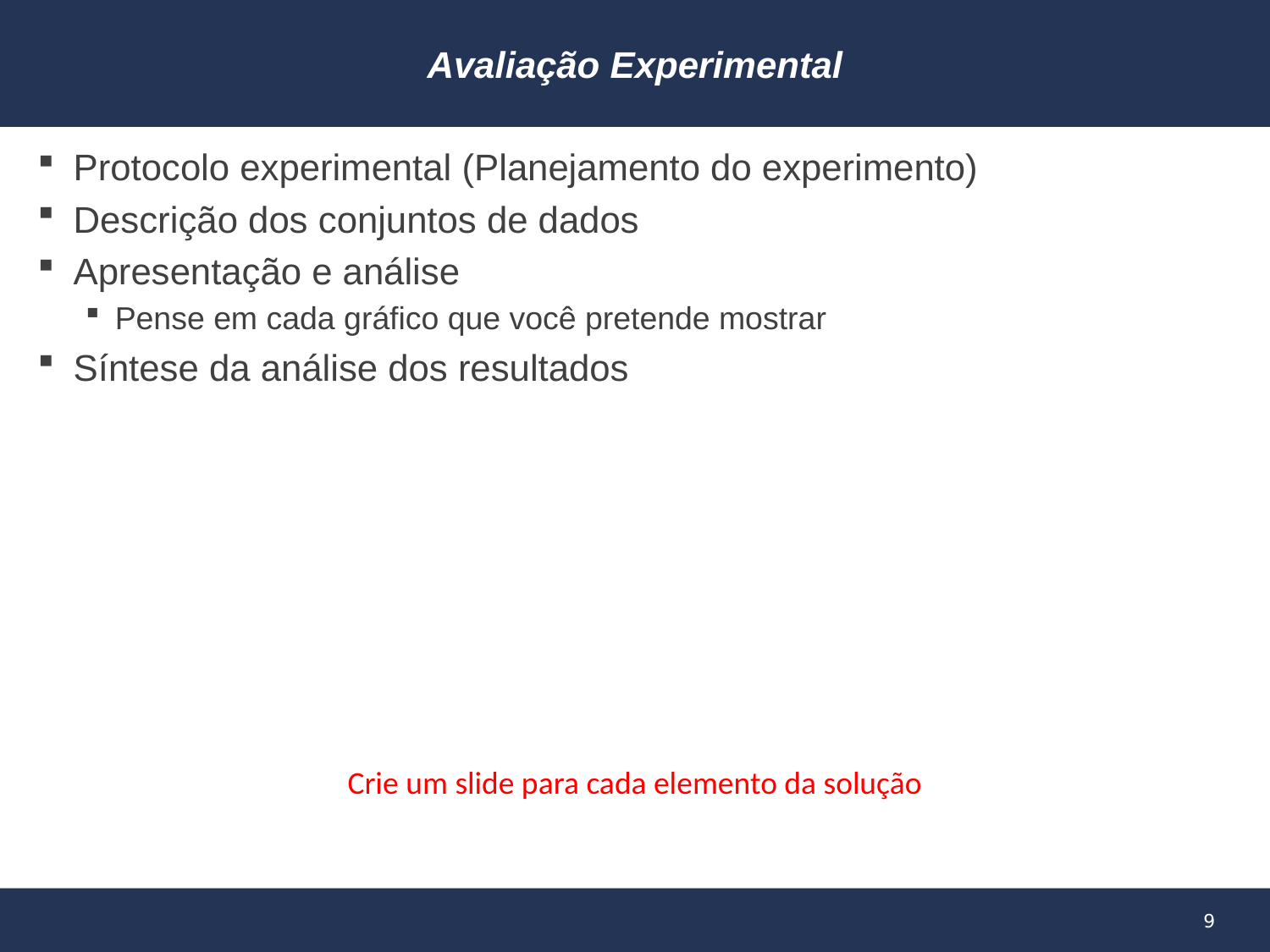

# Avaliação Experimental
Protocolo experimental (Planejamento do experimento)
Descrição dos conjuntos de dados
Apresentação e análise
Pense em cada gráfico que você pretende mostrar
Síntese da análise dos resultados
Crie um slide para cada elemento da solução